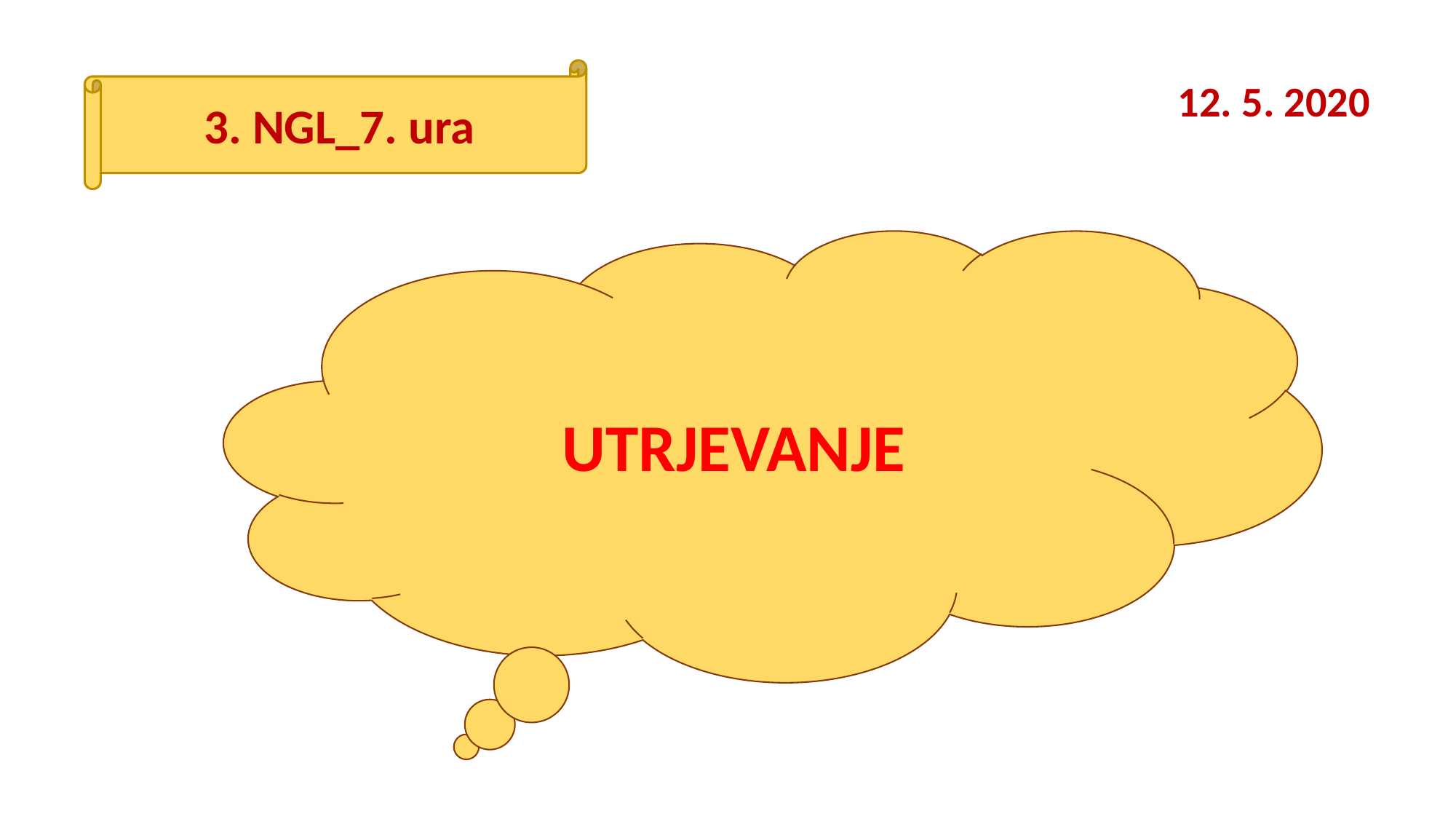

3. NGL_7. ura
12. 5. 2020
UTRJEVANJE